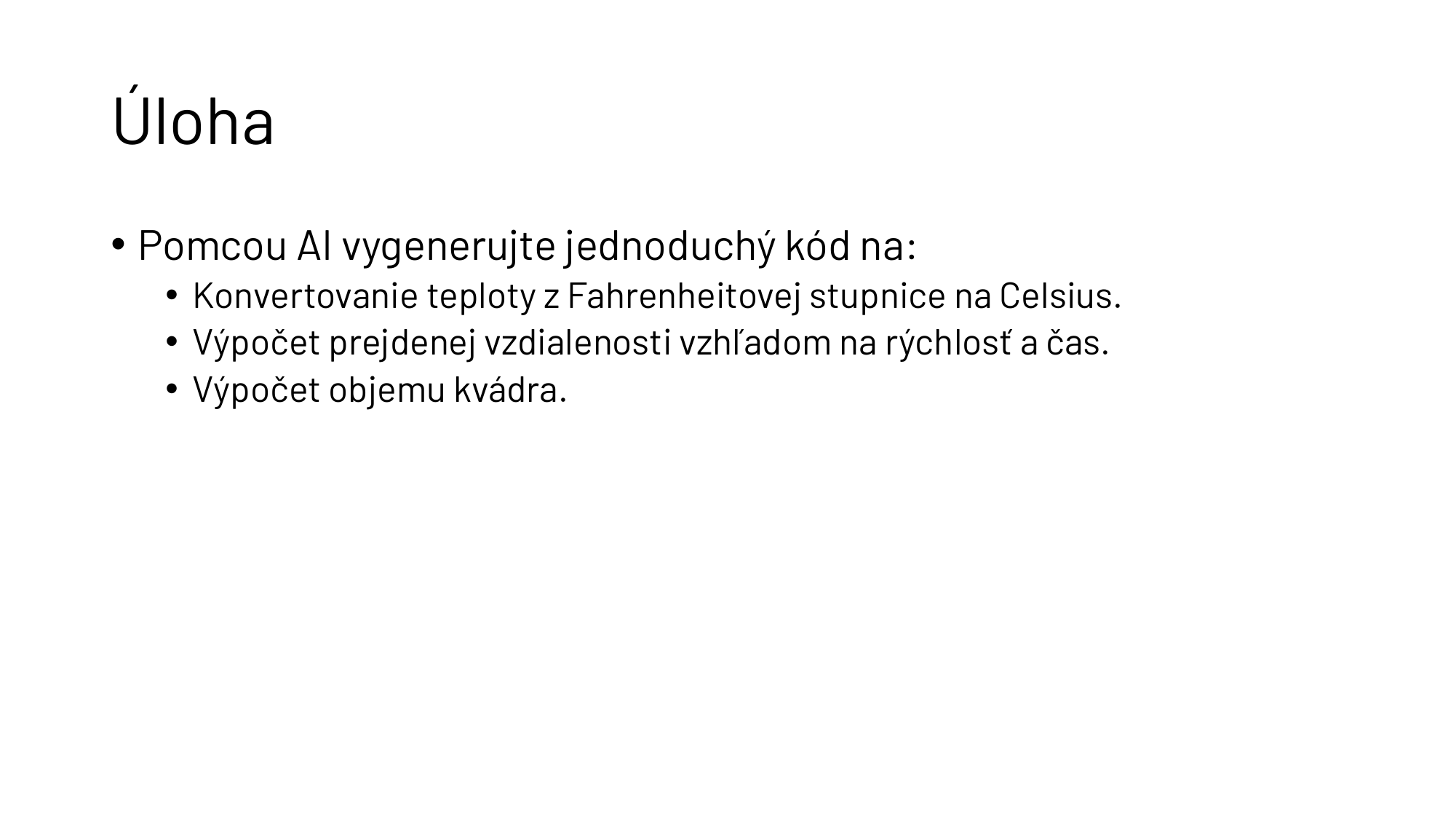

# Úloha
Pomcou AI vygenerujte jednoduchý kód na:
Konvertovanie teploty z Fahrenheitovej stupnice na Celsius.
Výpočet prejdenej vzdialenosti vzhľadom na rýchlosť a čas.
Výpočet objemu kvádra.